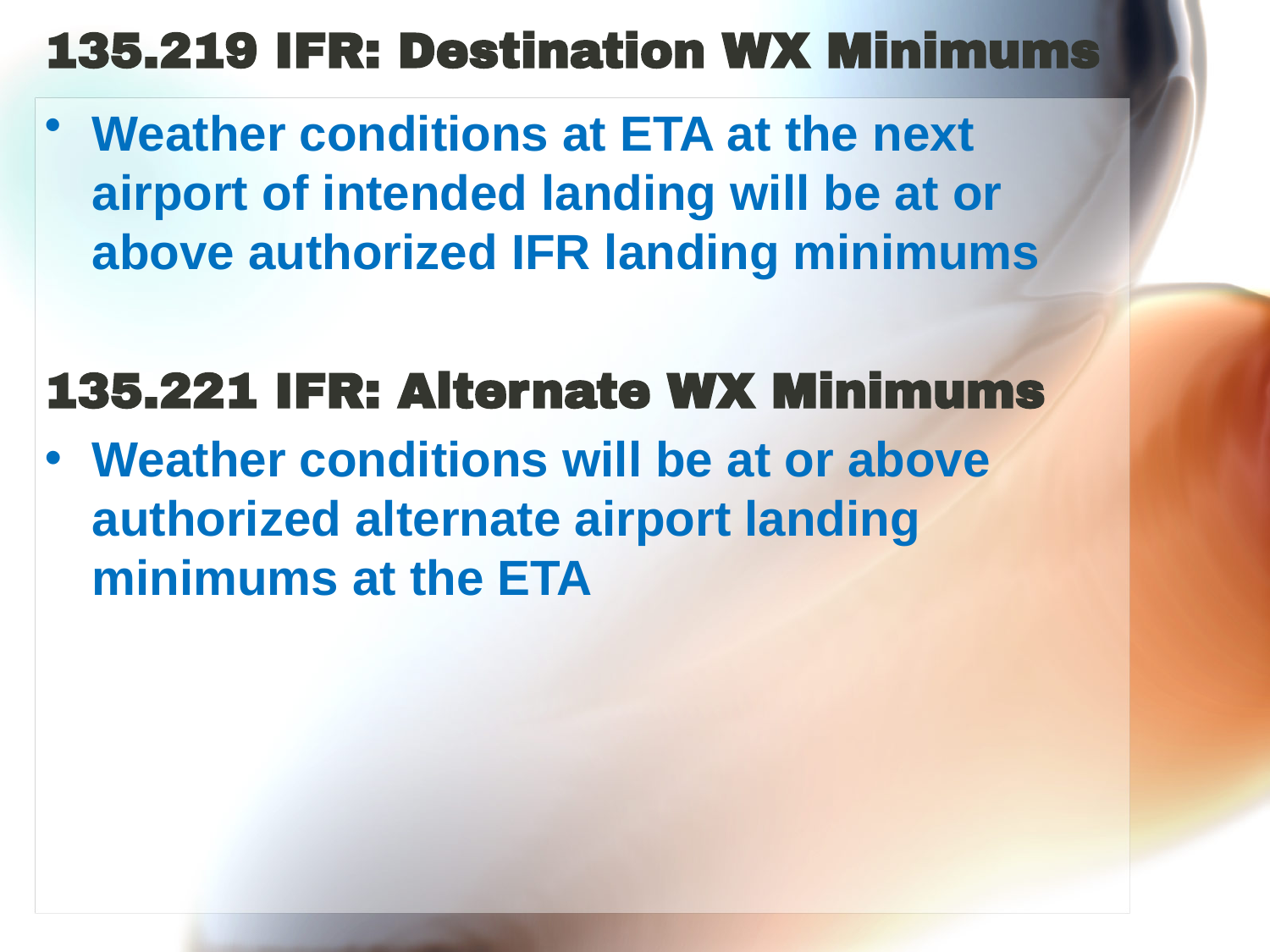

# 135.219 IFR: Destination WX Minimums
Weather conditions at ETA at the next airport of intended landing will be at or above authorized IFR landing minimums

135.221 IFR: Alternate WX Minimums
Weather conditions will be at or above authorized alternate airport landing minimums at the ETA